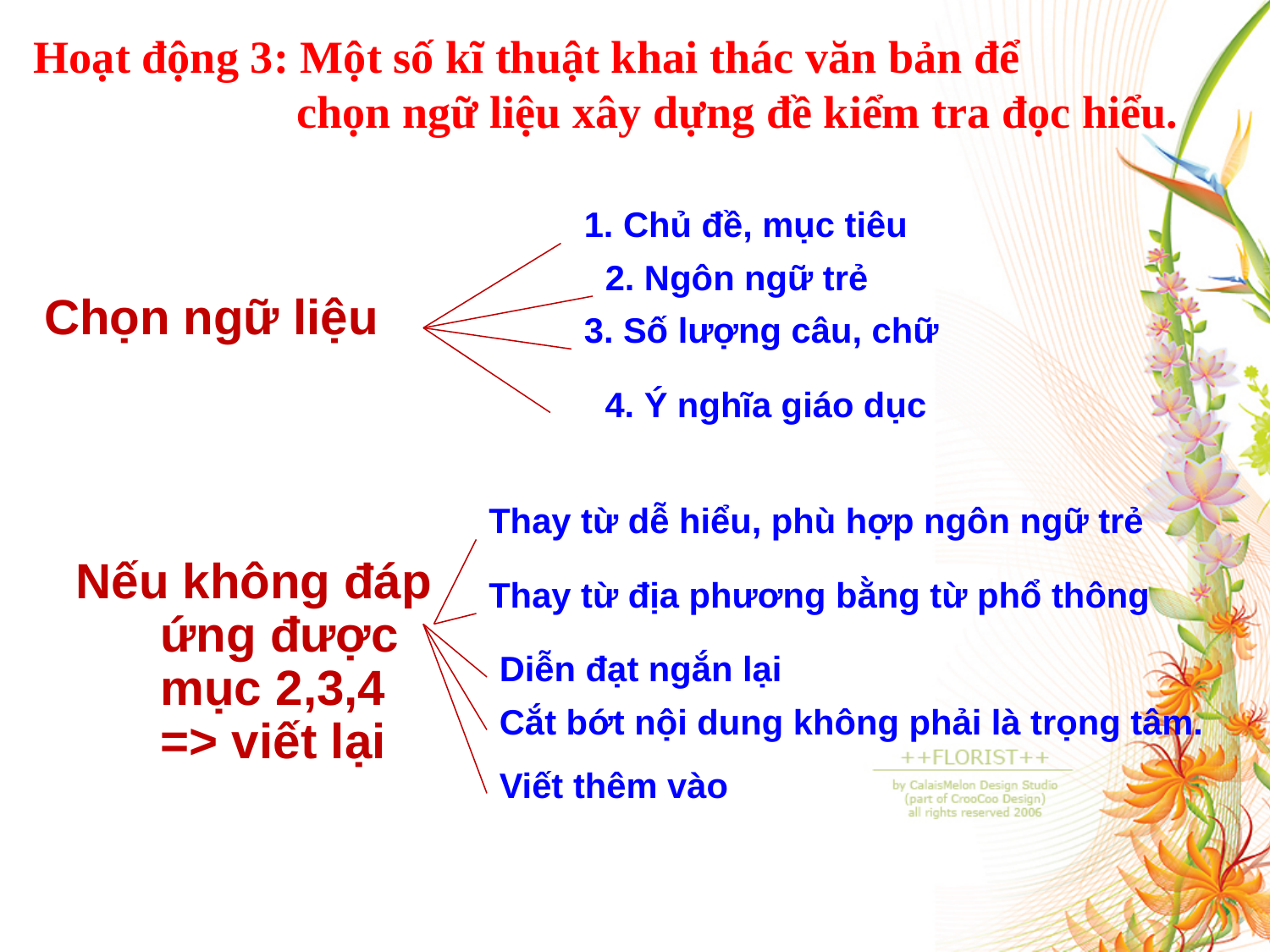

Hoạt động 3: Một số kĩ thuật khai thác văn bản để
                       chọn ngữ liệu xây dựng đề kiểm tra đọc hiểu.
1. Chủ đề, mục tiêu
2. Ngôn ngữ trẻ
Chọn ngữ liệu
3. Số lượng câu, chữ
4. Ý nghĩa giáo dục
Thay từ dễ hiểu, phù hợp ngôn ngữ trẻ

Nếu không đáp ứng được mục 2,3,4 => viết lại
Thay từ địa phương bằng từ phổ thông
Diễn đạt ngắn lại
Cắt bớt nội dung không phải là trọng tâm.
Viết thêm vào